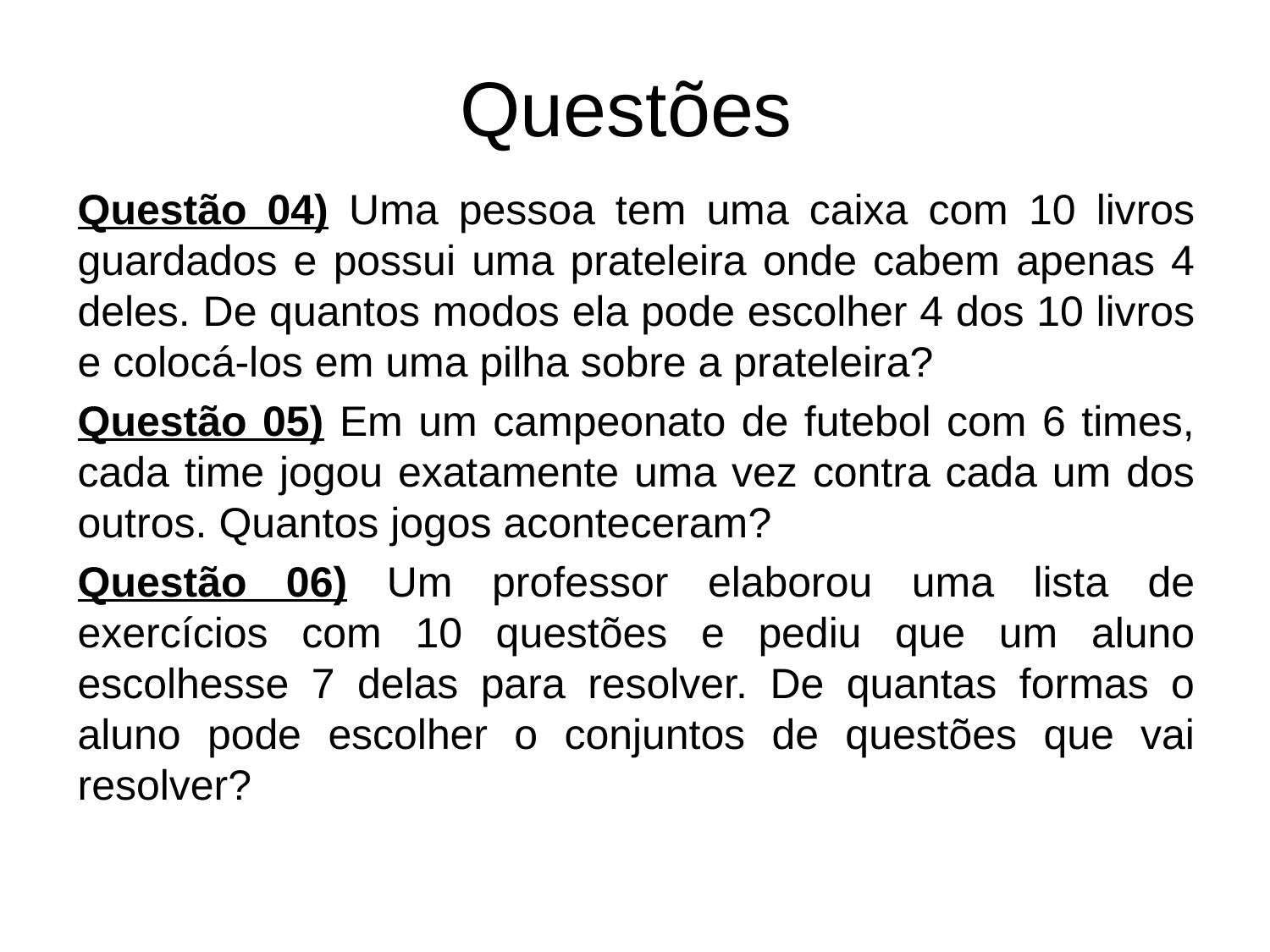

# Questões
Questão 04) Uma pessoa tem uma caixa com 10 livros guardados e possui uma prateleira onde cabem apenas 4 deles. De quantos modos ela pode escolher 4 dos 10 livros e colocá-los em uma pilha sobre a prateleira?
Questão 05) Em um campeonato de futebol com 6 times, cada time jogou exatamente uma vez contra cada um dos
outros. Quantos jogos aconteceram?
Questão 06) Um professor elaborou uma lista de
exercícios com 10 questões e pediu que um aluno escolhesse 7 delas para resolver. De quantas formas o aluno pode escolher o conjuntos de questões que vai resolver?